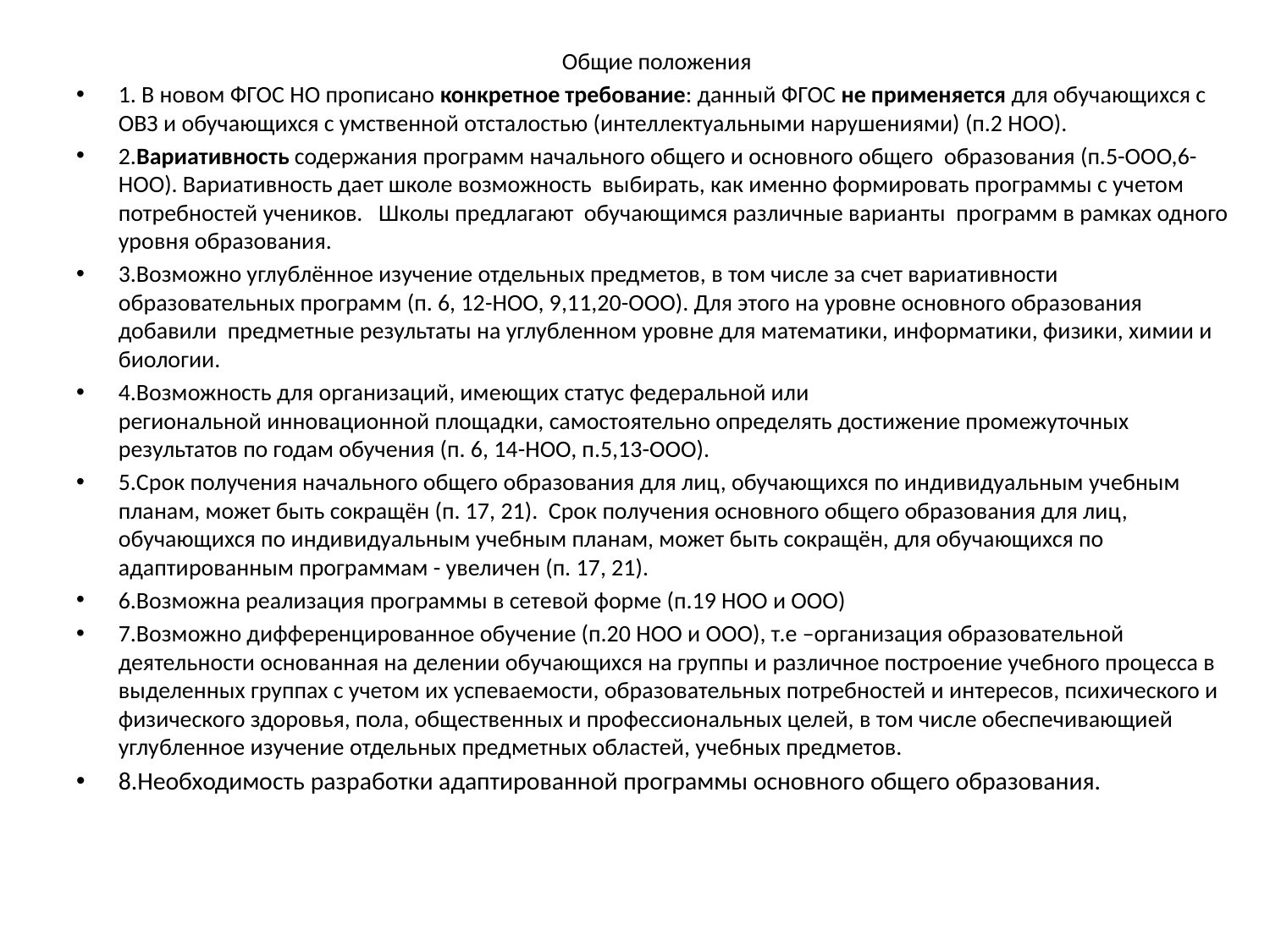

Общие положения
1. В новом ФГОС НО прописано конкретное требование: данный ФГОС не применяется для обучающихся с ОВЗ и обучающихся с умственной отсталостью (интеллектуальными нарушениями) (п.2 НОО).
2.Вариативность содержания программ начального общего и основного общего  образования (п.5-ООО,6-НОО). Вариативность дает школе возможность  выбирать, как именно формировать программы с учетом потребностей учеников.   Школы предлагают  обучающимся различные варианты  программ в рамках одного уровня образования.
3.Возможно углублённое изучение отдельных предметов, в том числе за счет вариативности  образовательных программ (п. 6, 12-НОО, 9,11,20-ООО). Для этого на уровне основного образования добавили  предметные результаты на углубленном уровне для математики, информатики, физики, химии и биологии.
4.Возможность для организаций, имеющих статус федеральной или
региональной инновационной площадки, самостоятельно определять достижение промежуточных результатов по годам обучения (п. 6, 14-НОО, п.5,13-ООО).
5.Срок получения начального общего образования для лиц, обучающихся по индивидуальным учебным планам, может быть сокращён (п. 17, 21).  Срок получения основного общего образования для лиц, обучающихся по индивидуальным учебным планам, может быть сокращён, для обучающихся по адаптированным программам - увеличен (п. 17, 21).
6.Возможна реализация программы в сетевой форме (п.19 НОО и ООО)
7.Возможно дифференцированное обучение (п.20 НОО и ООО), т.е –организация образовательной деятельности основанная на делении обучающихся на группы и различное построение учебного процесса в выделенных группах с учетом их успеваемости, образовательных потребностей и интересов, психического и физического здоровья, пола, общественных и профессиональных целей, в том числе обеспечивающией углубленное изучение отдельных предметных областей, учебных предметов.
8.Необходимость разработки адаптированной программы основного общего образования.